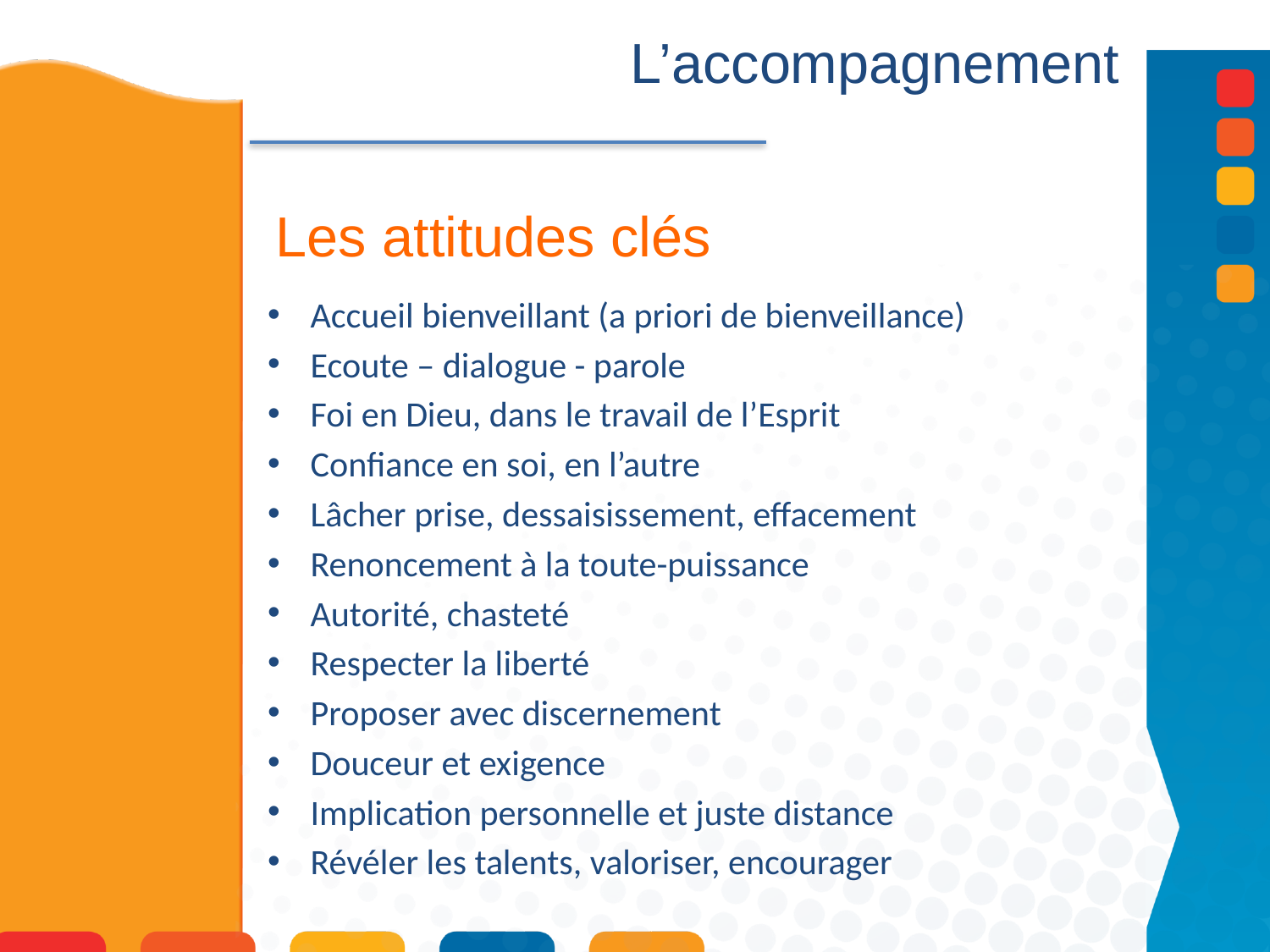

L’accompagnement
Les attitudes clés
Accueil bienveillant (a priori de bienveillance)
Ecoute – dialogue - parole
Foi en Dieu, dans le travail de l’Esprit
Confiance en soi, en l’autre
Lâcher prise, dessaisissement, effacement
Renoncement à la toute-puissance
Autorité, chasteté
Respecter la liberté
Proposer avec discernement
Douceur et exigence
Implication personnelle et juste distance
Révéler les talents, valoriser, encourager

#